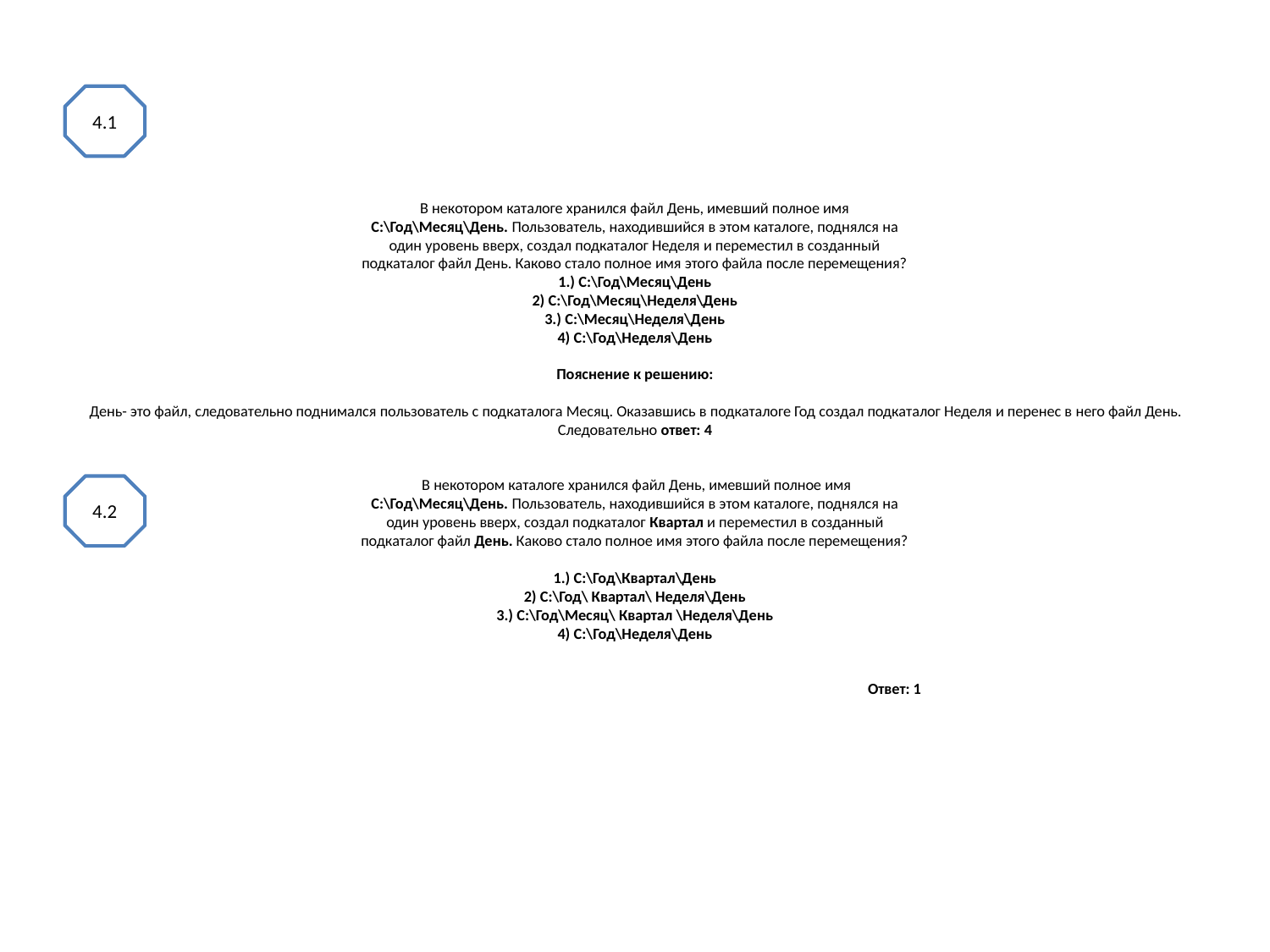

# В некотором каталоге хранился файл День, имевший полное имя C:\Год\Месяц\День. Пользователь, находившийся в этом каталоге, поднялся на один уровень вверх, создал подкаталог Неделя и переместил в созданный подкаталог файл День. Каково стало полное имя этого файла после перемещения? 1.) C:\Год\Месяц\День 2) C:\Год\Месяц\Неделя\День 3.) C:\Месяц\Неделя\День 4) C:\Год\Неделя\День Пояснение к решению: День- это файл, следовательно поднимался пользователь с подкаталога Месяц. Оказавшись в подкаталоге Год создал подкаталог Неделя и перенес в него файл День. Следовательно ответ: 4 В некотором каталоге хранился файл День, имевший полное имя C:\Год\Месяц\День. Пользователь, находившийся в этом каталоге, поднялся на один уровень вверх, создал подкаталог Квартал и переместил в созданный подкаталог файл День. Каково стало полное имя этого файла после перемещения? 1.) C:\Год\Квартал\День 2) C:\Год\ Квартал\ Неделя\День 3.) C:\Год\Месяц\ Квартал \Неделя\День 4) C:\Год\Неделя\День Ответ: 1
4.1
4.2